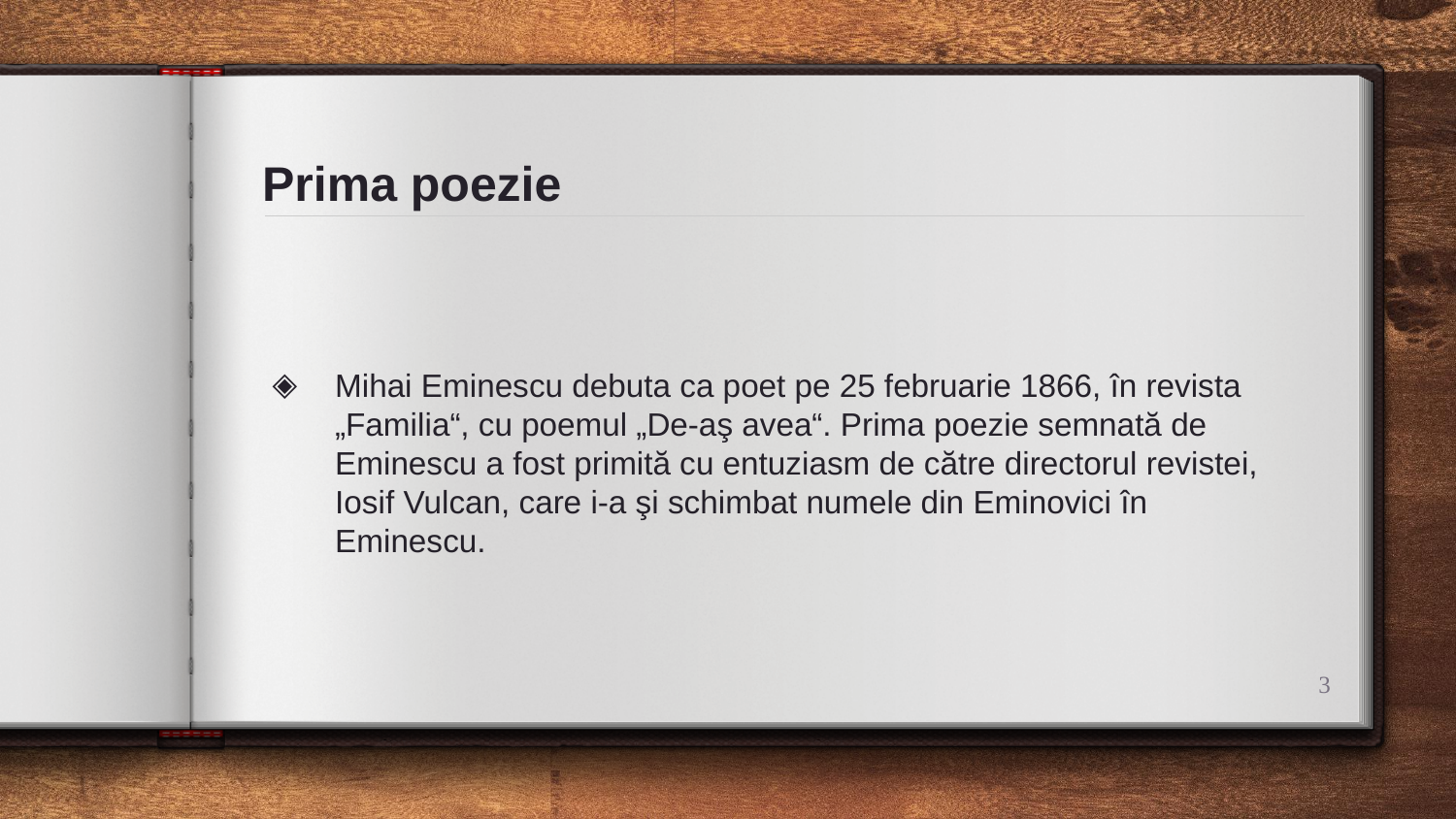

# Prima poezie
Mihai Eminescu debuta ca poet pe 25 februarie 1866, în revista „Familia“, cu poemul „De-aş avea“. Prima poezie semnată de Eminescu a fost primită cu entuziasm de către directorul revistei, Iosif Vulcan, care i-a şi schimbat numele din Eminovici în Eminescu.
3